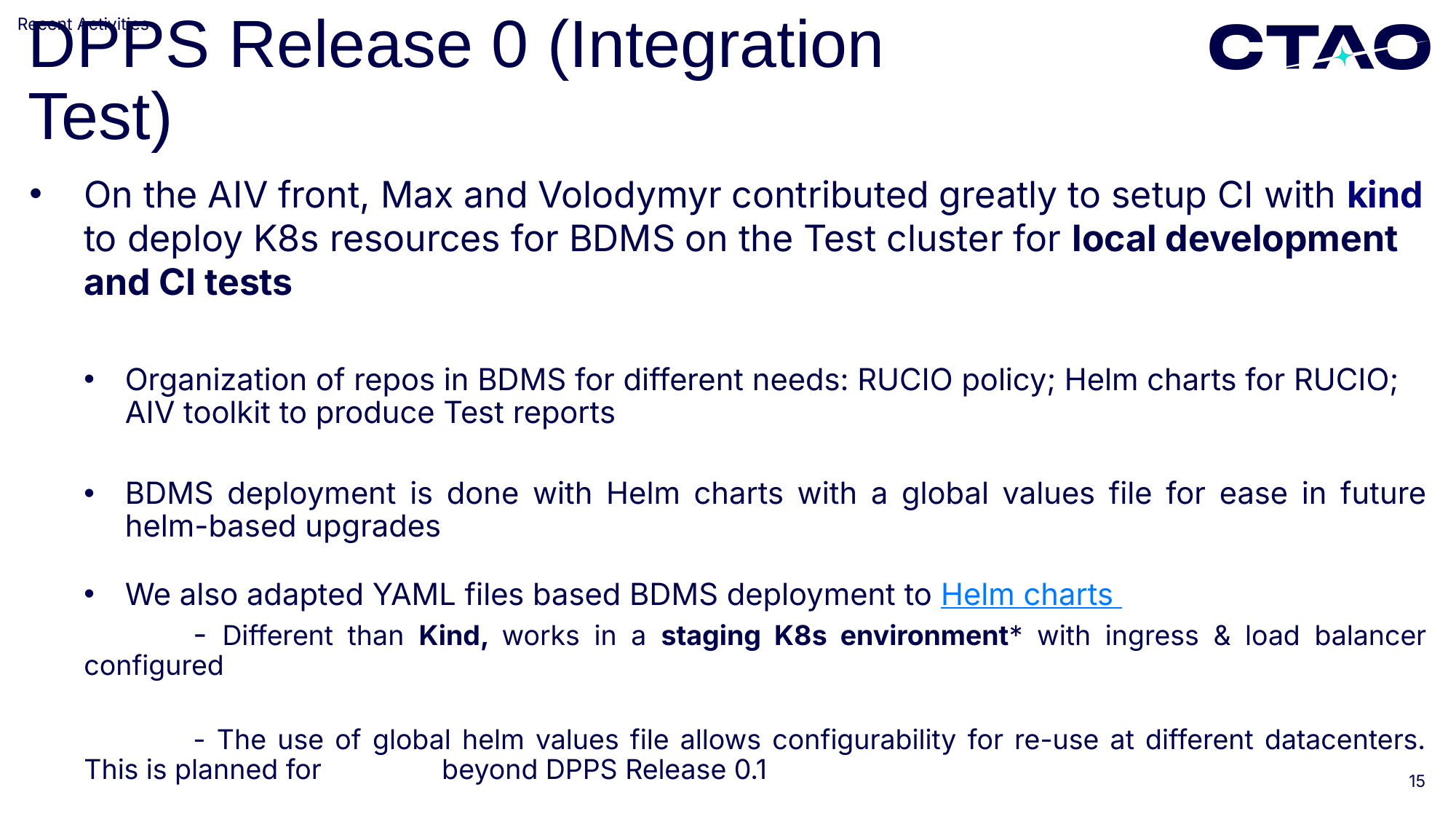

Recent Activities
# DPPS Release 0 (Integration Test)

On the AIV front, Max and Volodymyr contributed greatly to setup CI with kind to deploy K8s resources for BDMS on the Test cluster for local development and CI tests

Organization of repos in BDMS for different needs: RUCIO policy; Helm charts for RUCIO; AIV toolkit to produce Test reports

BDMS deployment is done with Helm charts with a global values file for ease in future helm-based upgrades

We also adapted YAML files based BDMS deployment to Helm charts
	- Different than Kind, works in a staging K8s environment* with ingress & load balancer configured

	- The use of global helm values file allows configurability for re-use at different datacenters. This is planned for 	    beyond DPPS Release 0.1

* staging K8s environment: enabling clients to connect to BDMS deployment and allow traffic from external networks

15